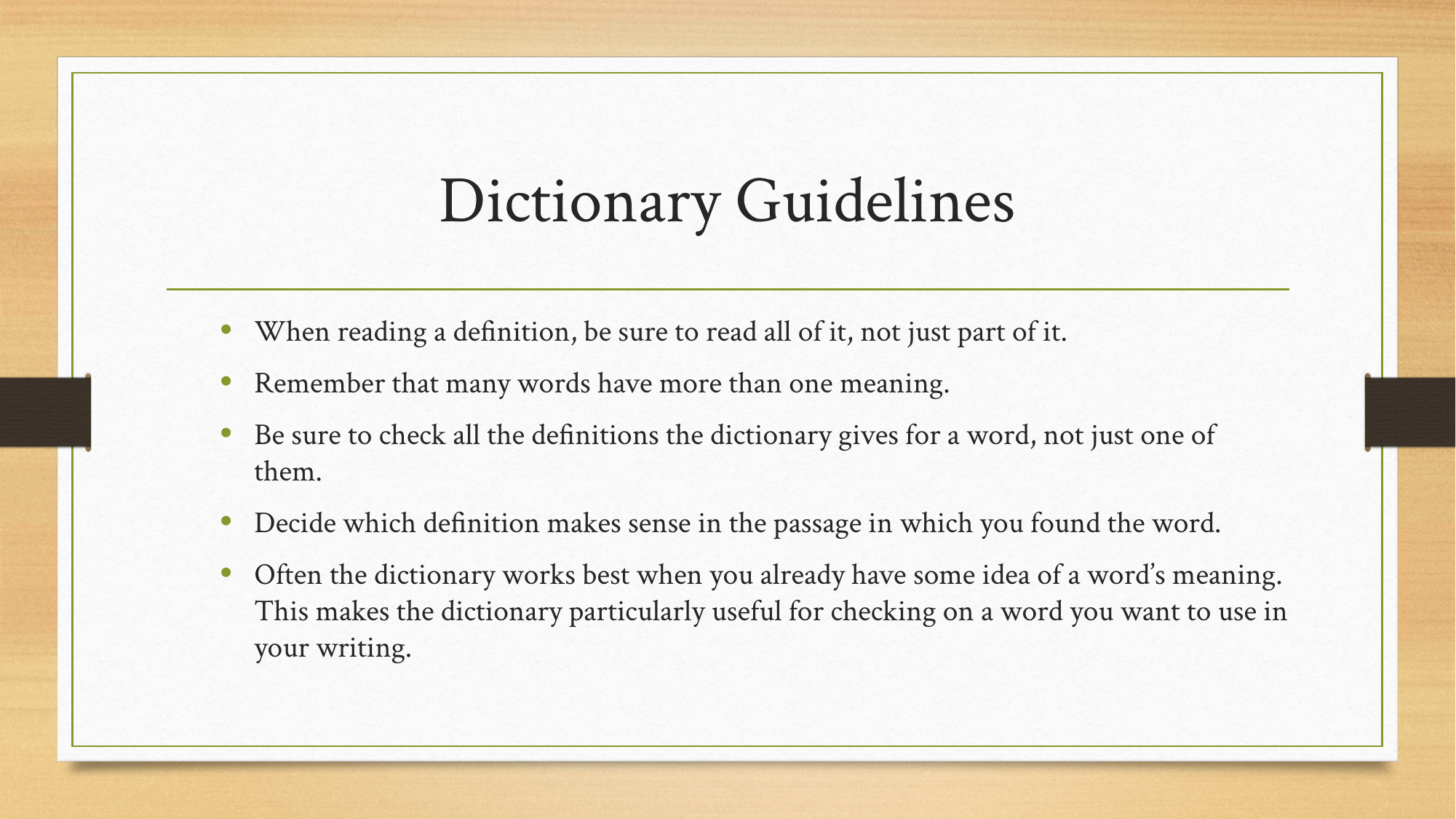

# Dictionary Guidelines
When reading a definition, be sure to read all of it, not just part of it.
Remember that many words have more than one meaning.
Be sure to check all the definitions the dictionary gives for a word, not just one of them.
Decide which definition makes sense in the passage in which you found the word.
Often the dictionary works best when you already have some idea of a word’s meaning. This makes the dictionary particularly useful for checking on a word you want to use in your writing.